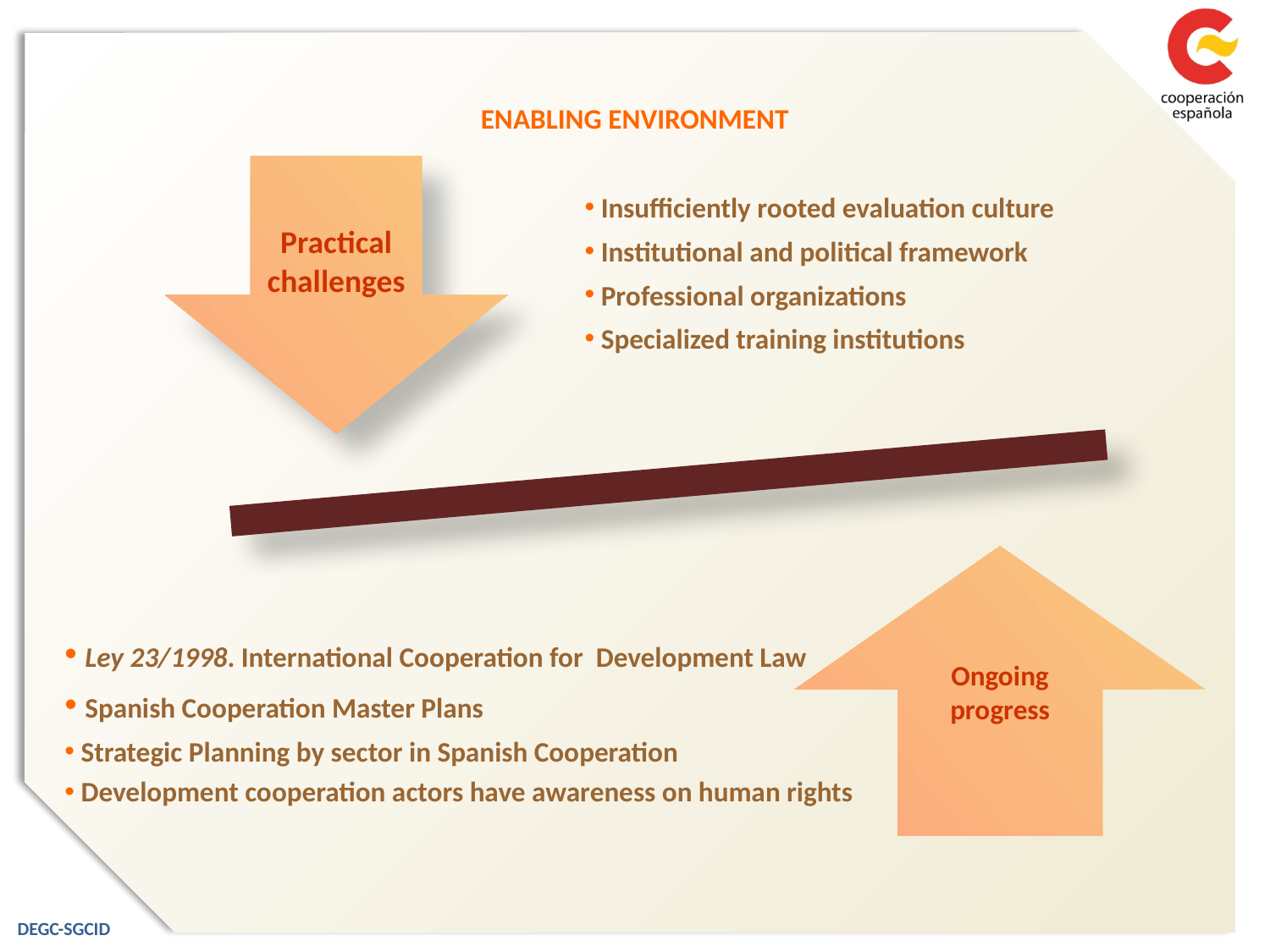

# ENABLING ENVIRONMENT
Practical challenges
 Insufficiently rooted evaluation culture
 Institutional and political framework
 Professional organizations
 Specialized training institutions

Ongoing progress
 Ley 23/1998. International Cooperation for  Development Law
 Spanish Cooperation Master Plans
 Strategic Planning by sector in Spanish Cooperation
 Development cooperation actors have awareness on human rights